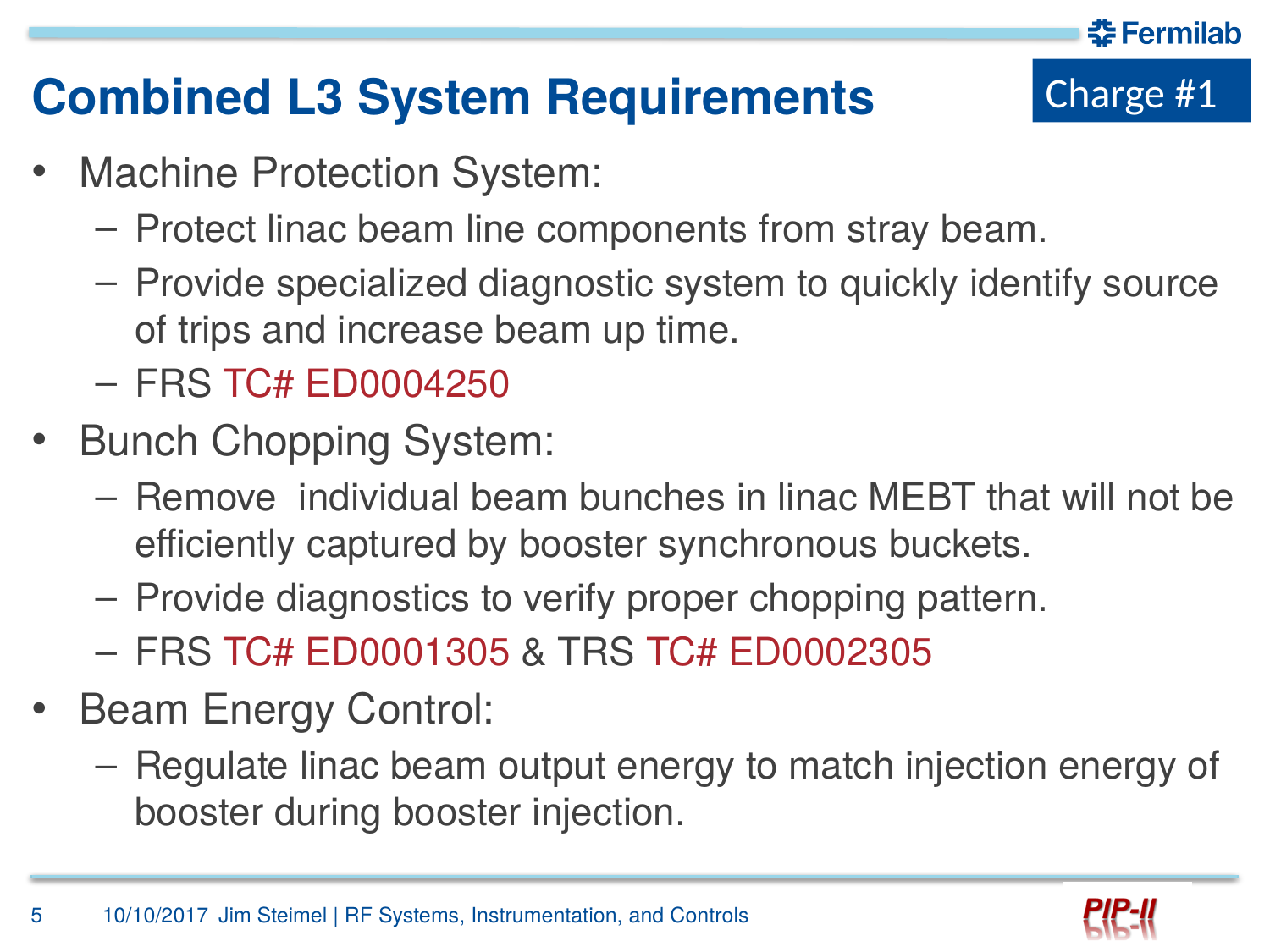

Charge #1
# Combined L3 System Requirements
Machine Protection System:
Protect linac beam line components from stray beam.
Provide specialized diagnostic system to quickly identify source of trips and increase beam up time.
FRS TC# ED0004250
Bunch Chopping System:
Remove  individual beam bunches in linac MEBT that will not be efficiently captured by booster synchronous buckets.
Provide diagnostics to verify proper chopping pattern.
FRS TC# ED0001305 & TRS TC# ED0002305
Beam Energy Control:
Regulate linac beam output energy to match injection energy of booster during booster injection.
5
10/10/2017
Jim Steimel | RF Systems, Instrumentation, and Controls